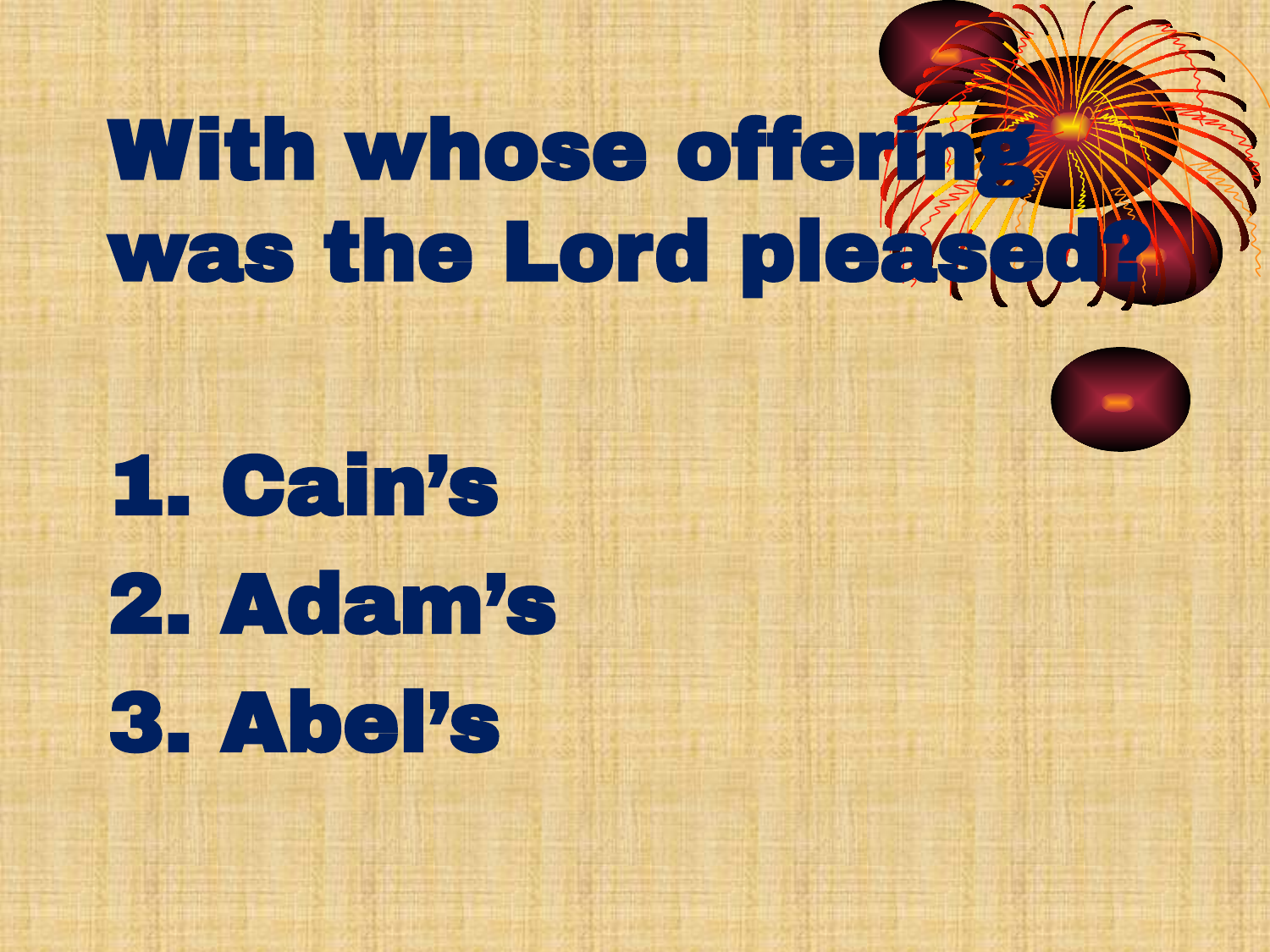

# With whose offering was the Lord pleased?
1. Cain’s
2. Adam’s
3. Abel’s